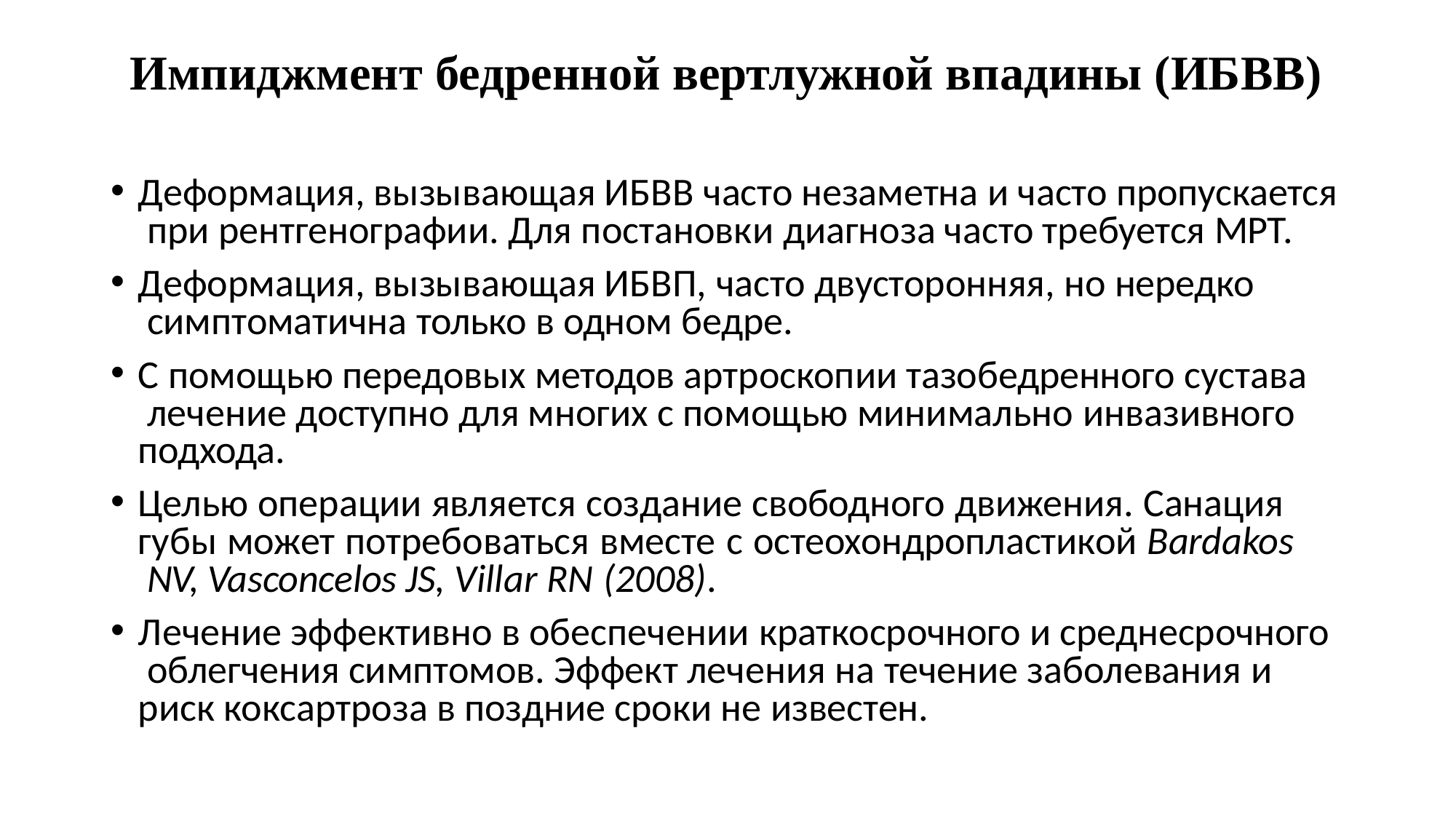

# Импиджмент бедренной вертлужной впадины (ИБВВ)
Деформация, вызывающая ИБВВ часто незаметна и часто пропускается  при рентгенографии. Для постановки диагноза часто требуется МРТ.
Деформация, вызывающая ИБВП, часто двусторонняя, но нередко  симптоматична только в одном бедре.
С помощью передовых методов артроскопии тазобедренного сустава  лечение доступно для многих с помощью минимально инвазивного  подхода.
Целью операции является создание свободного движения. Санация  губы может потребоваться вместе с остеохондропластикой Bardakos  NV, Vasconcelos JS, Villar RN (2008).
Лечение эффективно в обеспечении краткосрочного и среднесрочного  облегчения симптомов. Эффект лечения на течение заболевания и  риск коксартроза в поздние сроки не известен.